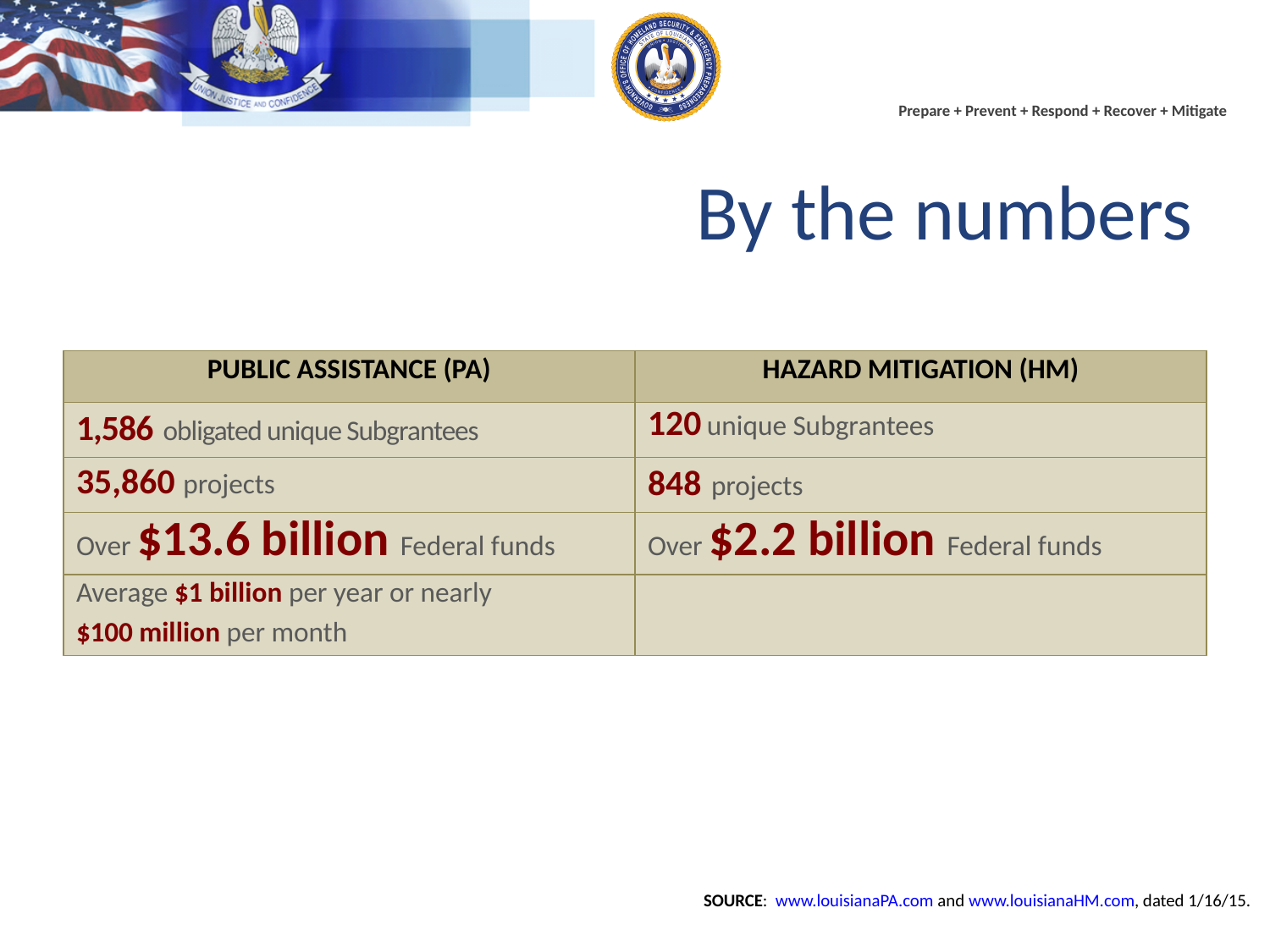

# By the numbers
| PUBLIC ASSISTANCE (PA) | HAZARD MITIGATION (HM) |
| --- | --- |
| 1,586 obligated unique Subgrantees | 120 unique Subgrantees |
| 35,860 projects | 848 projects |
| Over $13.6 billion Federal funds | Over $2.2 billion Federal funds |
| Average $1 billion per year or nearly $100 million per month |  |
SOURCE:  www.louisianaPA.com and www.louisianaHM.com, dated 1/16/15.